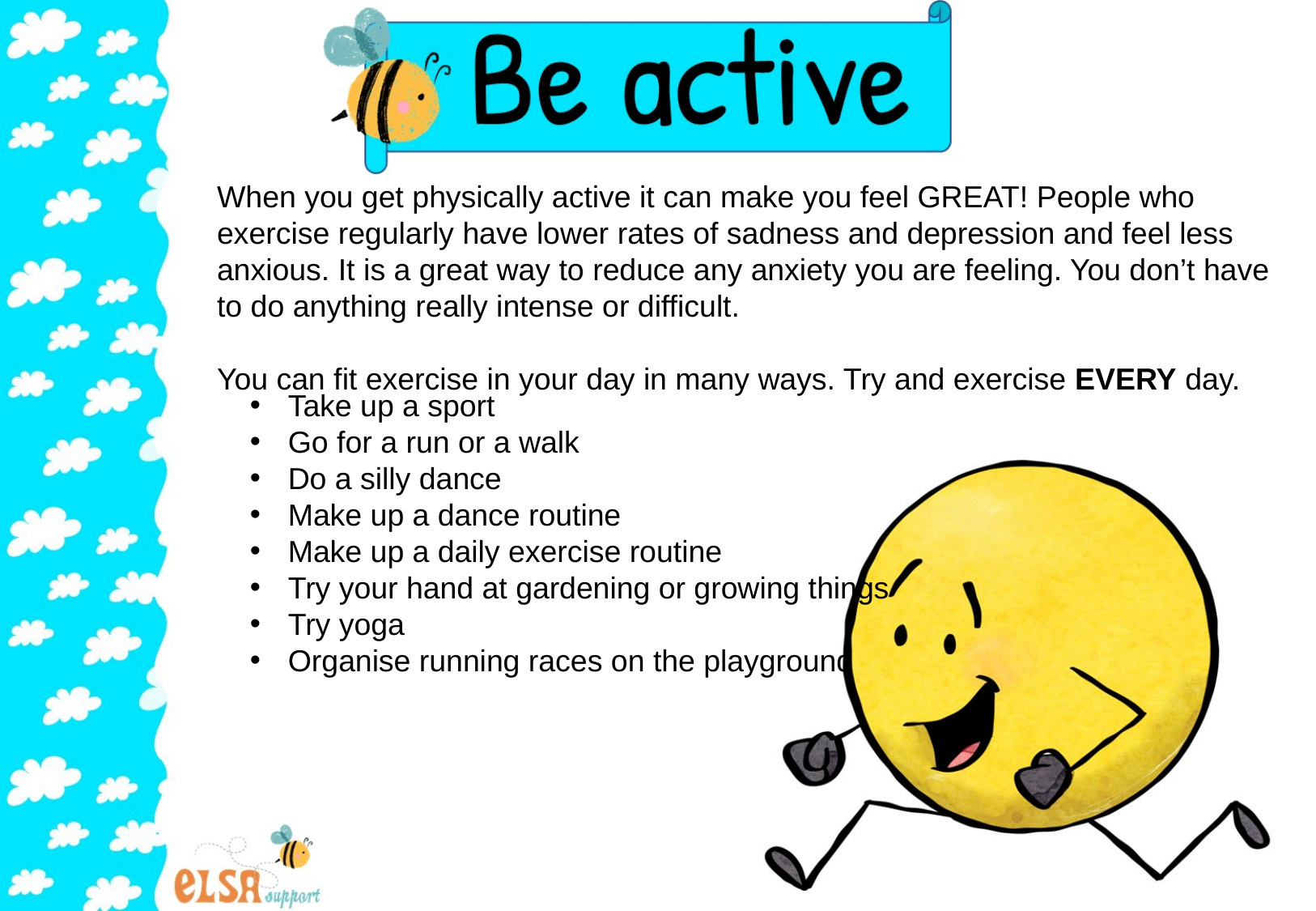

When you get physically active it can make you feel GREAT! People who exercise regularly have lower rates of sadness and depression and feel less anxious. It is a great way to reduce any anxiety you are feeling. You don’t have to do anything really intense or difficult.

You can fit exercise in your day in many ways. Try and exercise EVERY day.

Take up a sport
Go for a run or a walk
Do a silly dance
Make up a dance routine
Make up a daily exercise routine
Try your hand at gardening or growing things
Try yoga
Organise running races on the playground